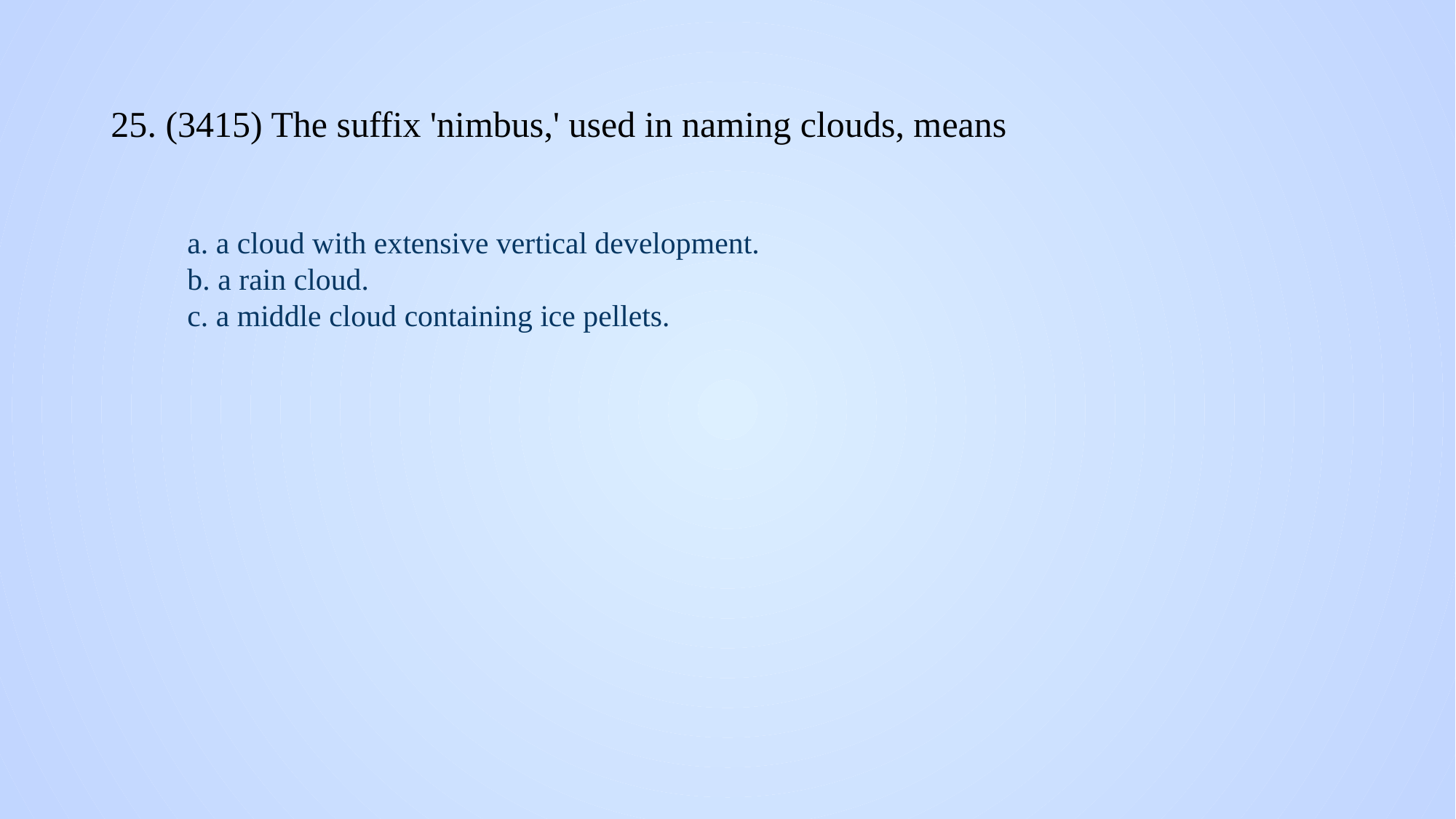

# 25. (3415) The suffix 'nimbus,' used in naming clouds, means
a. a cloud with extensive vertical development.
b. a rain cloud.
c. a middle cloud containing ice pellets.